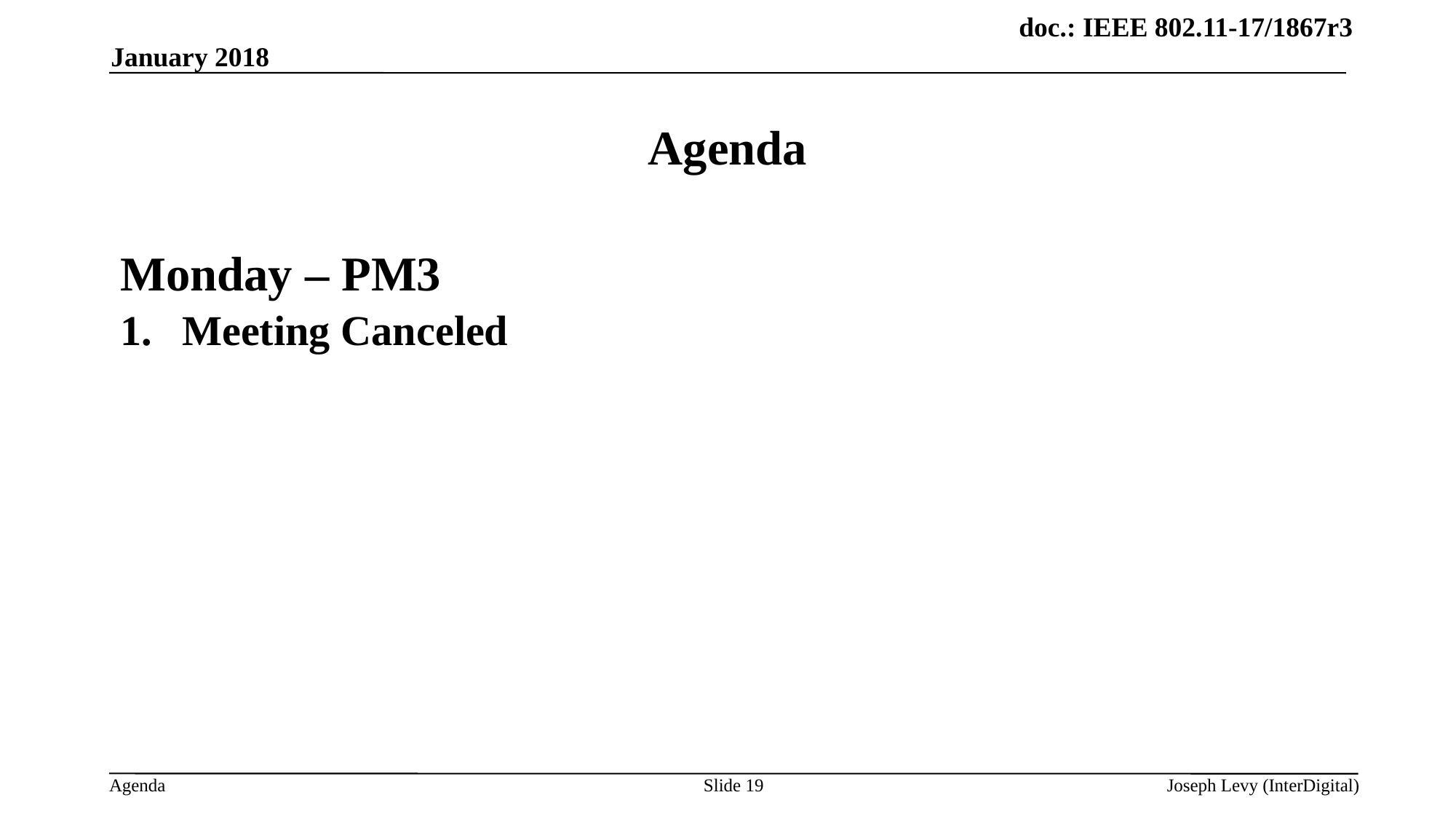

January 2018
# Agenda
Monday – PM3
  Meeting Canceled

Slide 19
Joseph Levy (InterDigital)